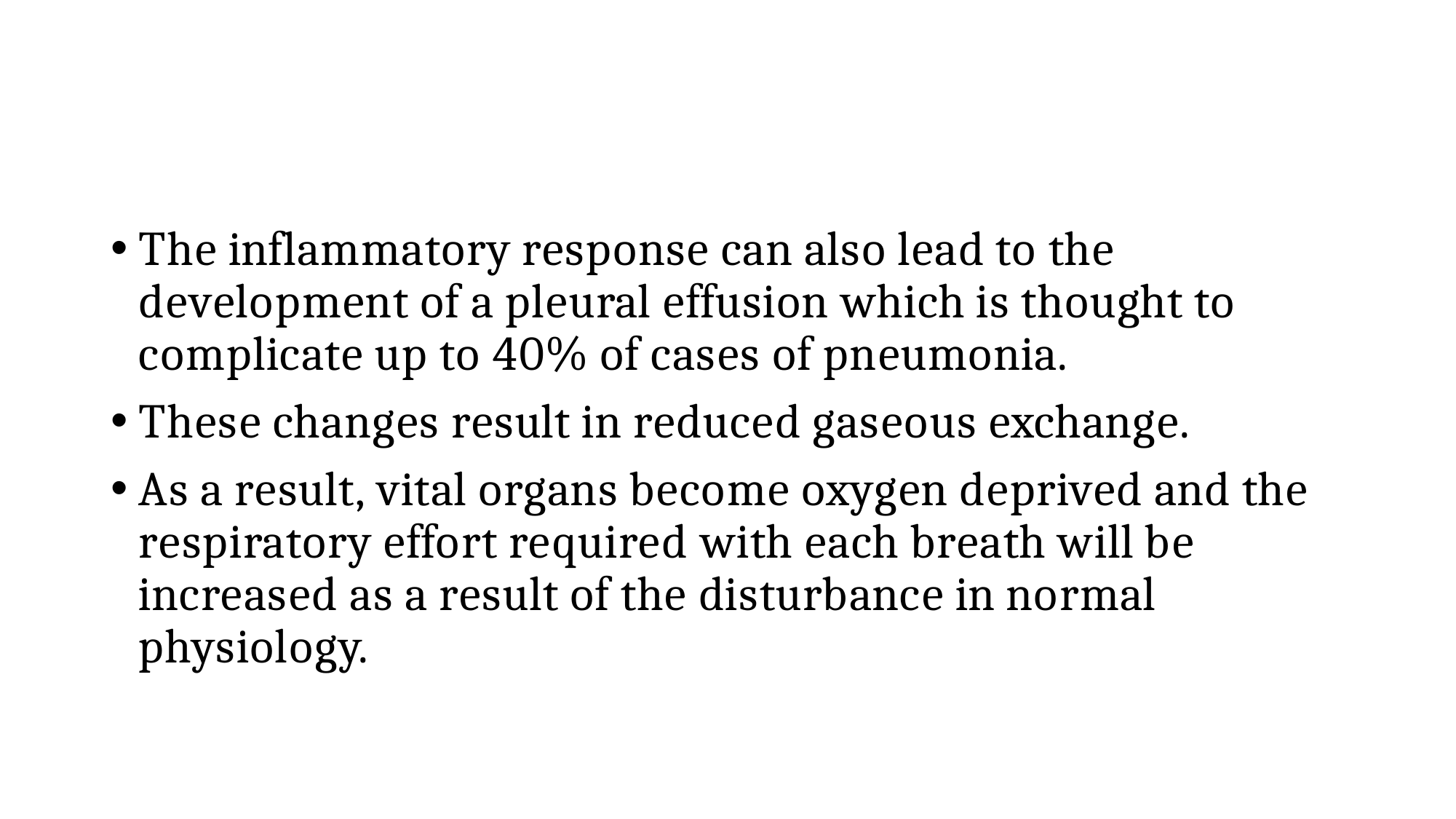

#
The inflammatory response can also lead to the development of a pleural effusion which is thought to complicate up to 40% of cases of pneumonia.
These changes result in reduced gaseous exchange.
As a result, vital organs become oxygen deprived and the respiratory effort required with each breath will be increased as a result of the disturbance in normal physiology.